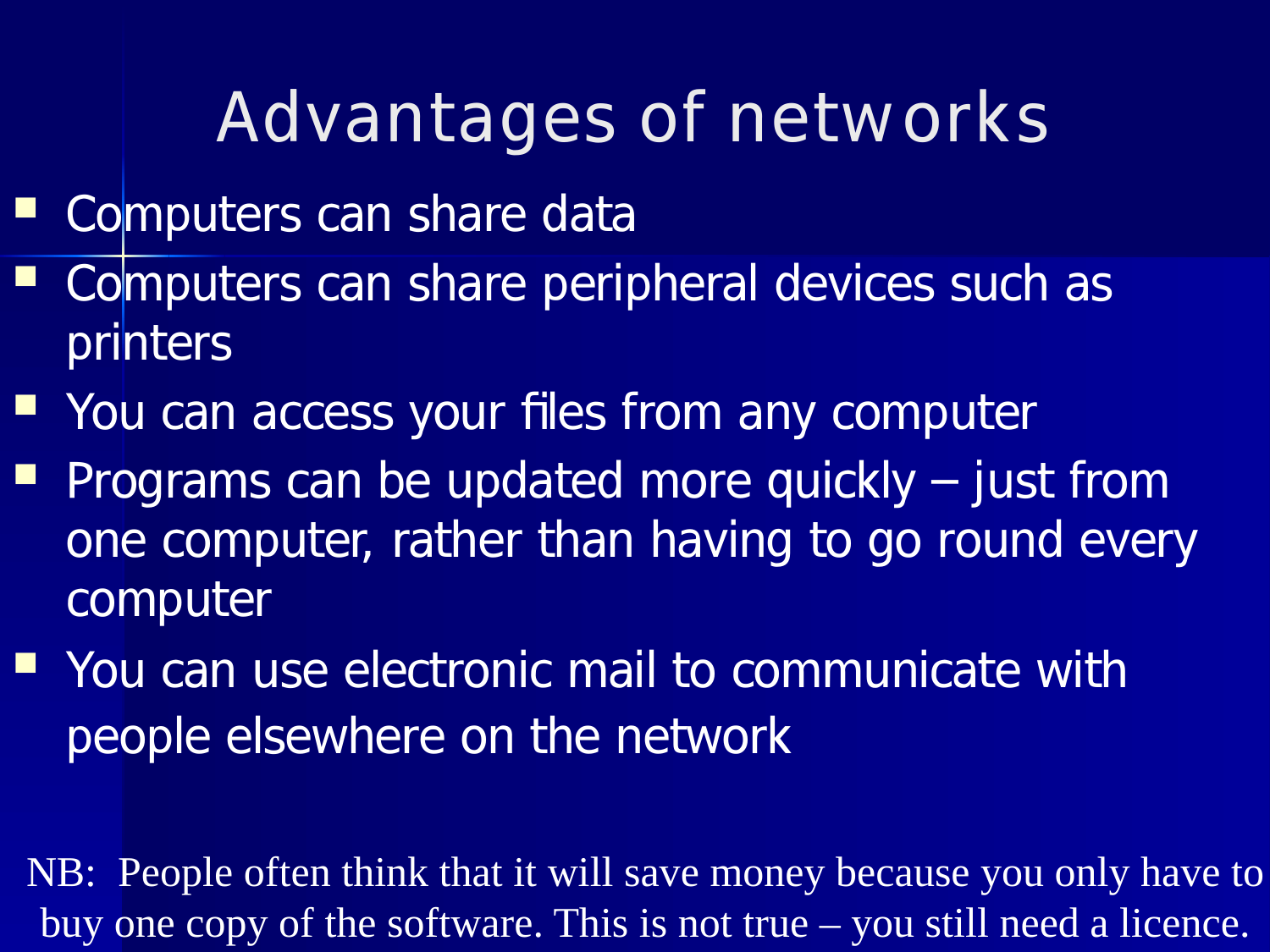

# Advantages of networks
Computers can share data
Computers can share peripheral devices such as printers
You can access your files from any computer
Programs can be updated more quickly – just from one computer, rather than having to go round every computer
You can use electronic mail to communicate with people elsewhere on the network

NB:  People often think that it will save money because you only have to buy one copy of the software. This is not true – you still need a licence.